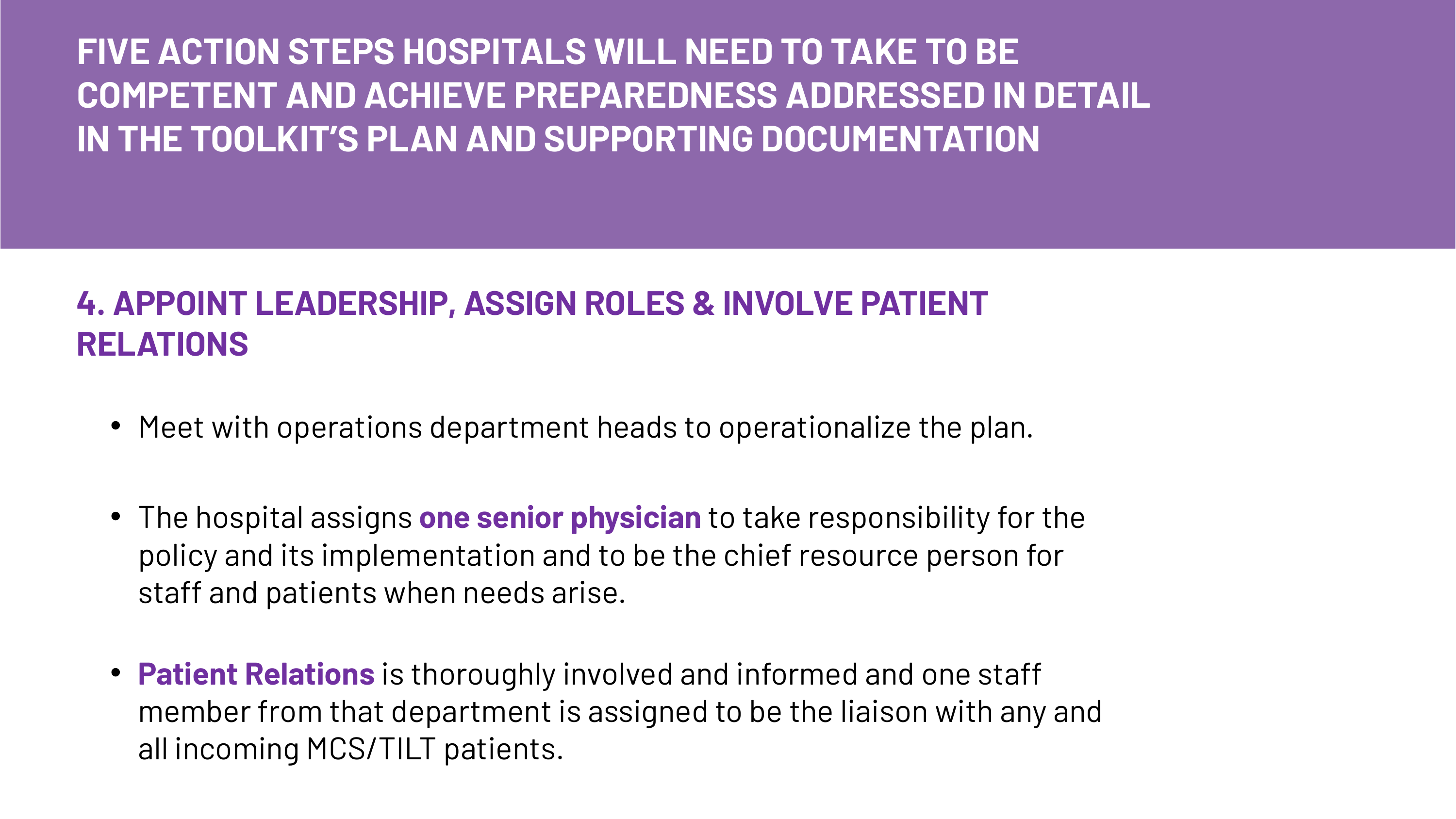

# FIVE ACTION STEPS HOSPITALS WILL NEED TO TAKE TO BE COMPETENT AND ACHIEVE PREPAREDNESS ADDRESSED IN DETAIL IN THE TOOLKIT’S PLAN AND SUPPORTING DOCUMENTATION
4. APPOINT LEADERSHIP, ASSIGN ROLES & INVOLVE PATIENT RELATIONS

Meet with operations department heads to operationalize the plan.

The hospital assigns one senior physician to take responsibility for the policy and its implementation and to be the chief resource person for staff and patients when needs arise.

Patient Relations is thoroughly involved and informed and one staff member from that department is assigned to be the liaison with any and all incoming MCS/TILT patients.